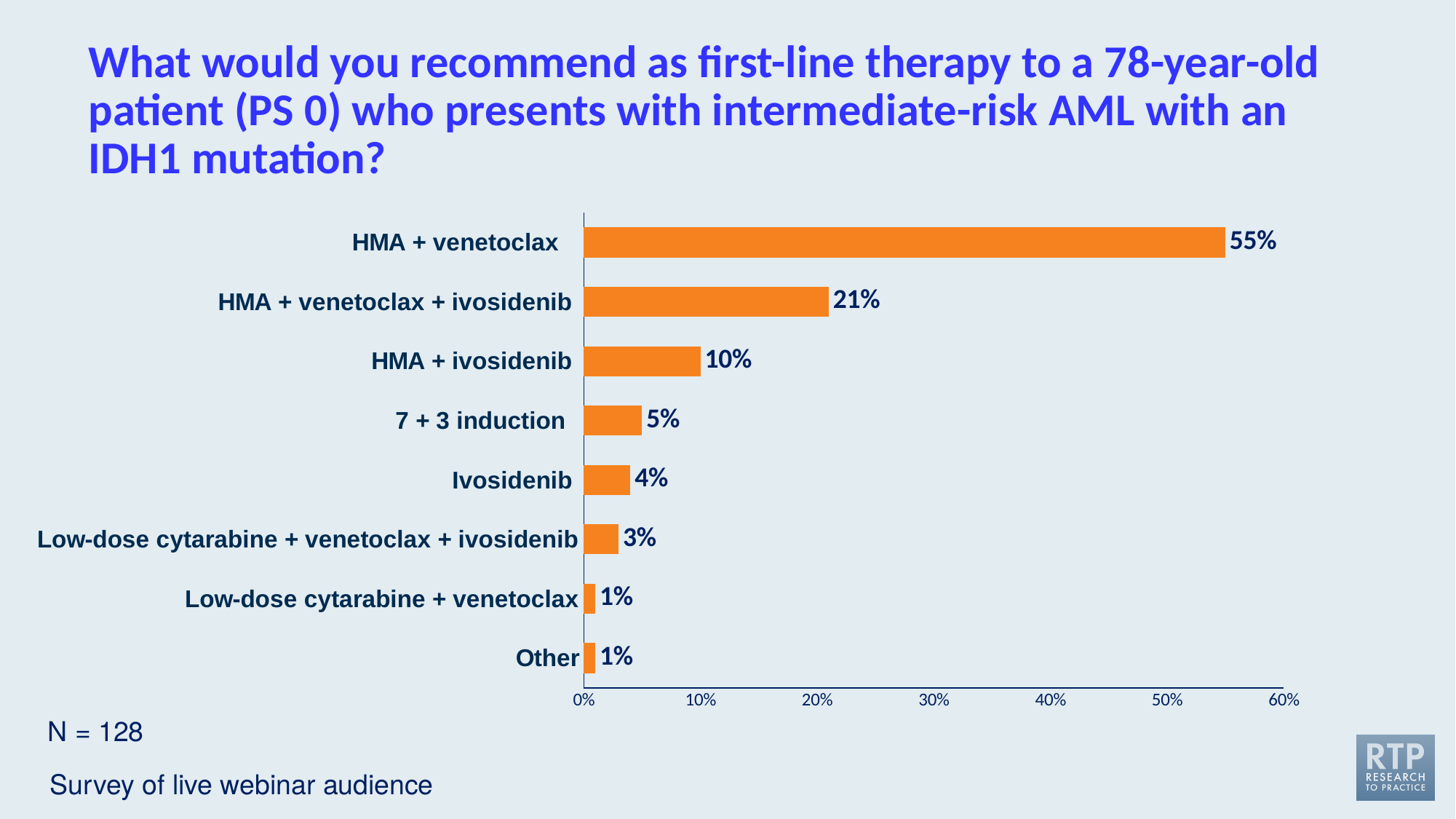

# What would you recommend as first-line therapy to a 78-year-old patient (PS 0) who presents with intermediate-risk AML with an IDH1 mutation?

### Chart

| Category | Series 1 |
|---|---|
| Other | 0.01 |
| Low-dose cytarabine + venetoclax | 0.01 |
| Low-dose cytarabine + venetoclax + ivosidenib | 0.03 |
| Ivosidenib  | 0.04 |
| 7 + 3 induction   | 0.05 |
| HMA + ivosidenib  | 0.1 |
| HMA + venetoclax + ivosidenib  | 0.21 |
| HMA + venetoclax    | 0.55 |
N = 128
Survey of live webinar audience